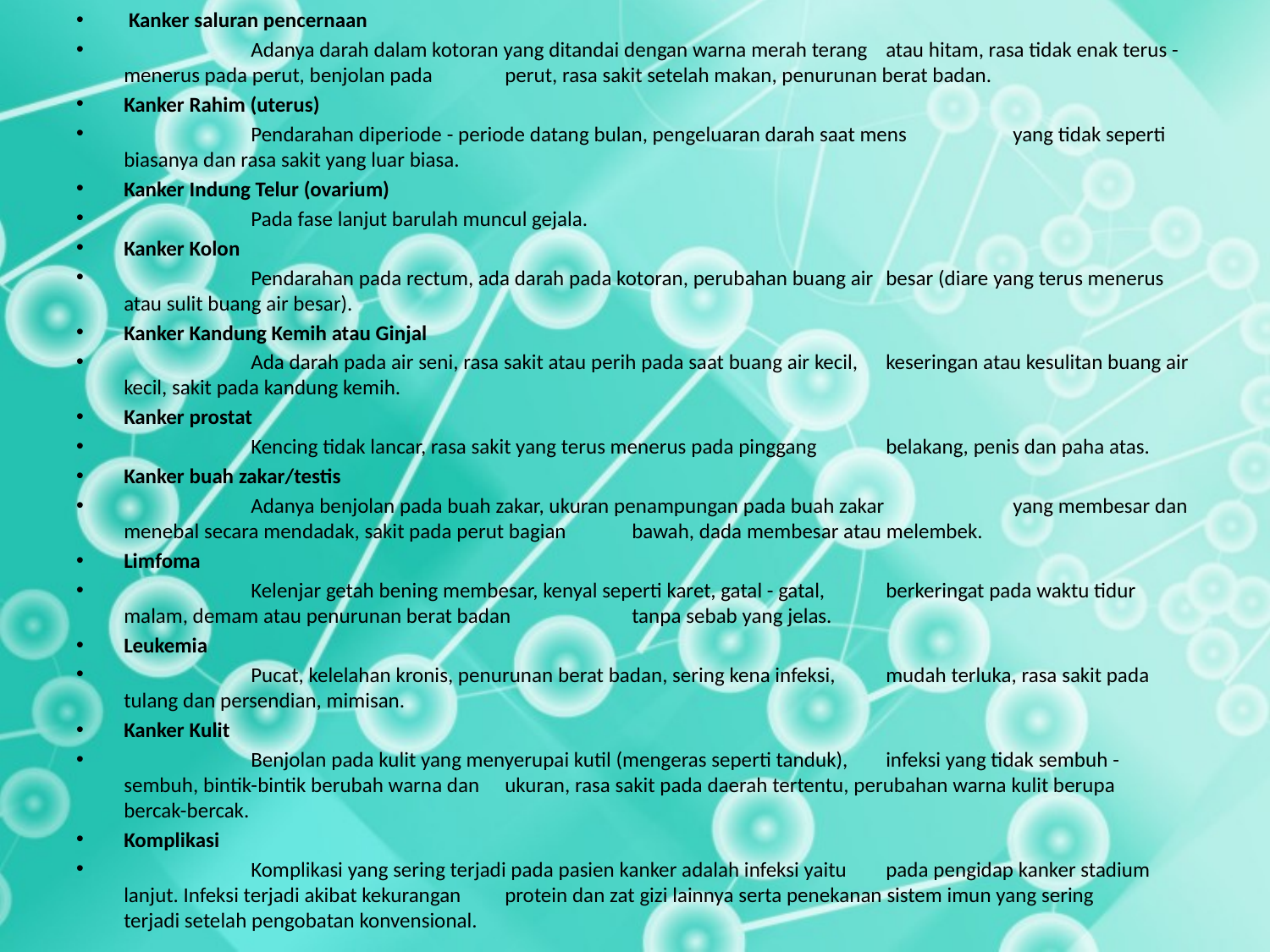

Kanker saluran pencernaan
	Adanya darah dalam kotoran yang ditandai dengan warna merah terang 	atau hitam, rasa tidak enak terus - menerus pada perut, benjolan pada 	perut, rasa sakit setelah makan, penurunan berat badan.
Kanker Rahim (uterus)
	Pendarahan diperiode - periode datang bulan, pengeluaran darah saat mens 	yang tidak seperti biasanya dan rasa sakit yang luar biasa.
Kanker Indung Telur (ovarium)
	Pada fase lanjut barulah muncul gejala.
Kanker Kolon
	Pendarahan pada rectum, ada darah pada kotoran, perubahan buang air 	besar (diare yang terus menerus atau sulit buang air besar).
Kanker Kandung Kemih atau Ginjal
	Ada darah pada air seni, rasa sakit atau perih pada saat buang air kecil, 	keseringan atau kesulitan buang air kecil, sakit pada kandung kemih.
Kanker prostat
	Kencing tidak lancar, rasa sakit yang terus menerus pada pinggang 	belakang, penis dan paha atas.
Kanker buah zakar/testis
	Adanya benjolan pada buah zakar, ukuran penampungan pada buah zakar 	yang membesar dan menebal secara mendadak, sakit pada perut bagian 	bawah, dada membesar atau melembek.
Limfoma
	Kelenjar getah bening membesar, kenyal seperti karet, gatal - gatal, 	berkeringat pada waktu tidur malam, demam atau penurunan berat badan 	tanpa sebab yang jelas.
Leukemia
	Pucat, kelelahan kronis, penurunan berat badan, sering kena infeksi, 	mudah terluka, rasa sakit pada tulang dan persendian, mimisan.
Kanker Kulit
	Benjolan pada kulit yang menyerupai kutil (mengeras seperti tanduk), 	infeksi yang tidak sembuh - sembuh, bintik-bintik berubah warna dan 	ukuran, rasa sakit pada daerah tertentu, perubahan warna kulit berupa 	bercak-bercak.
Komplikasi
	Komplikasi yang sering terjadi pada pasien kanker adalah infeksi yaitu 	pada pengidap kanker stadium lanjut. Infeksi terjadi akibat kekurangan 	protein dan zat gizi lainnya serta penekanan sistem imun yang sering 	terjadi setelah pengobatan konvensional.

#